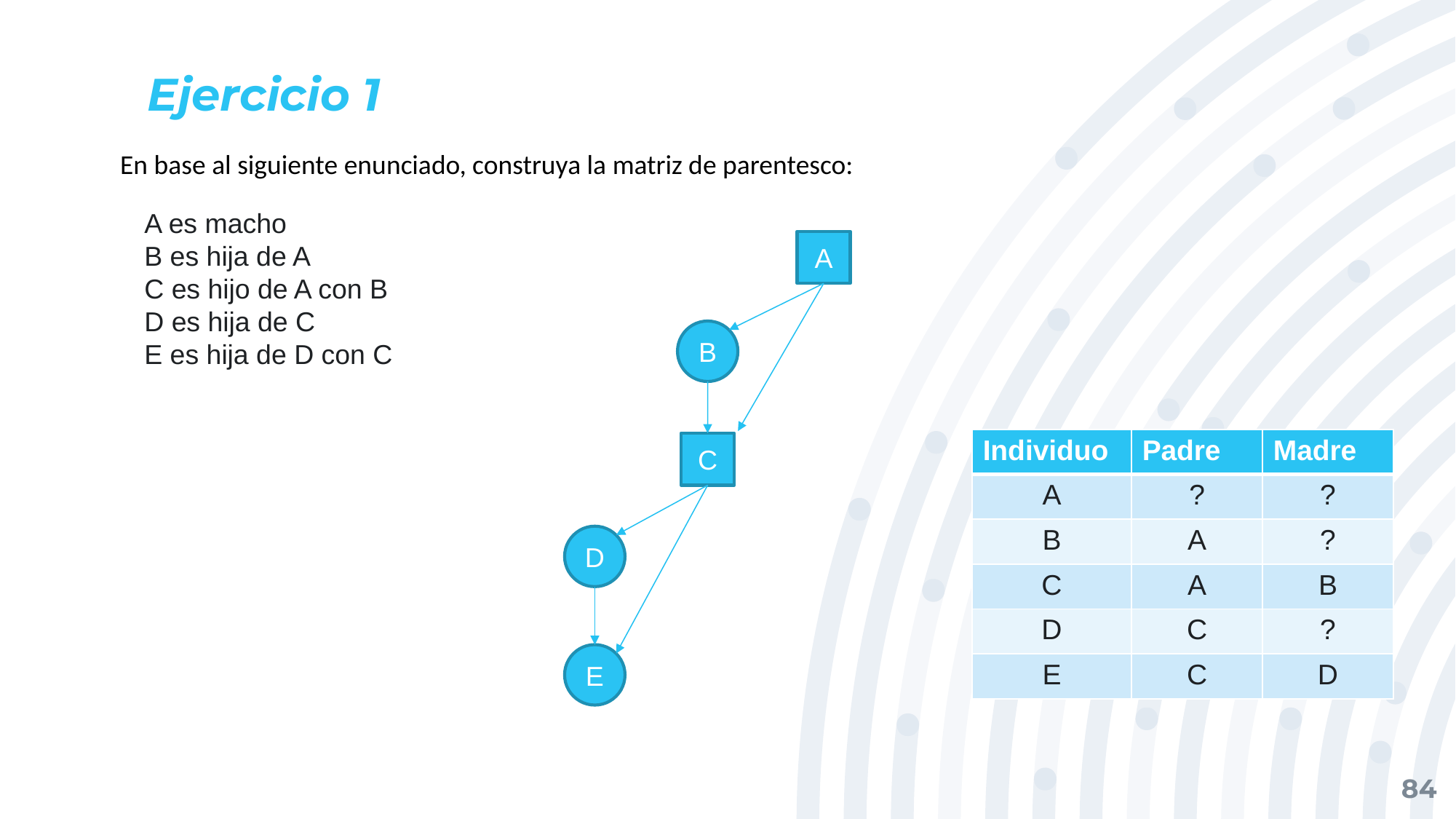

# Ejercicio 1
En base al siguiente enunciado, construya la matriz de parentesco:
A es macho
B es hija de A
C es hijo de A con B
D es hija de C
E es hija de D con C
A
B
| Individuo | Padre | Madre |
| --- | --- | --- |
| A | ? | ? |
| B | A | ? |
| C | A | B |
| D | C | ? |
| E | C | D |
C
D
E
84